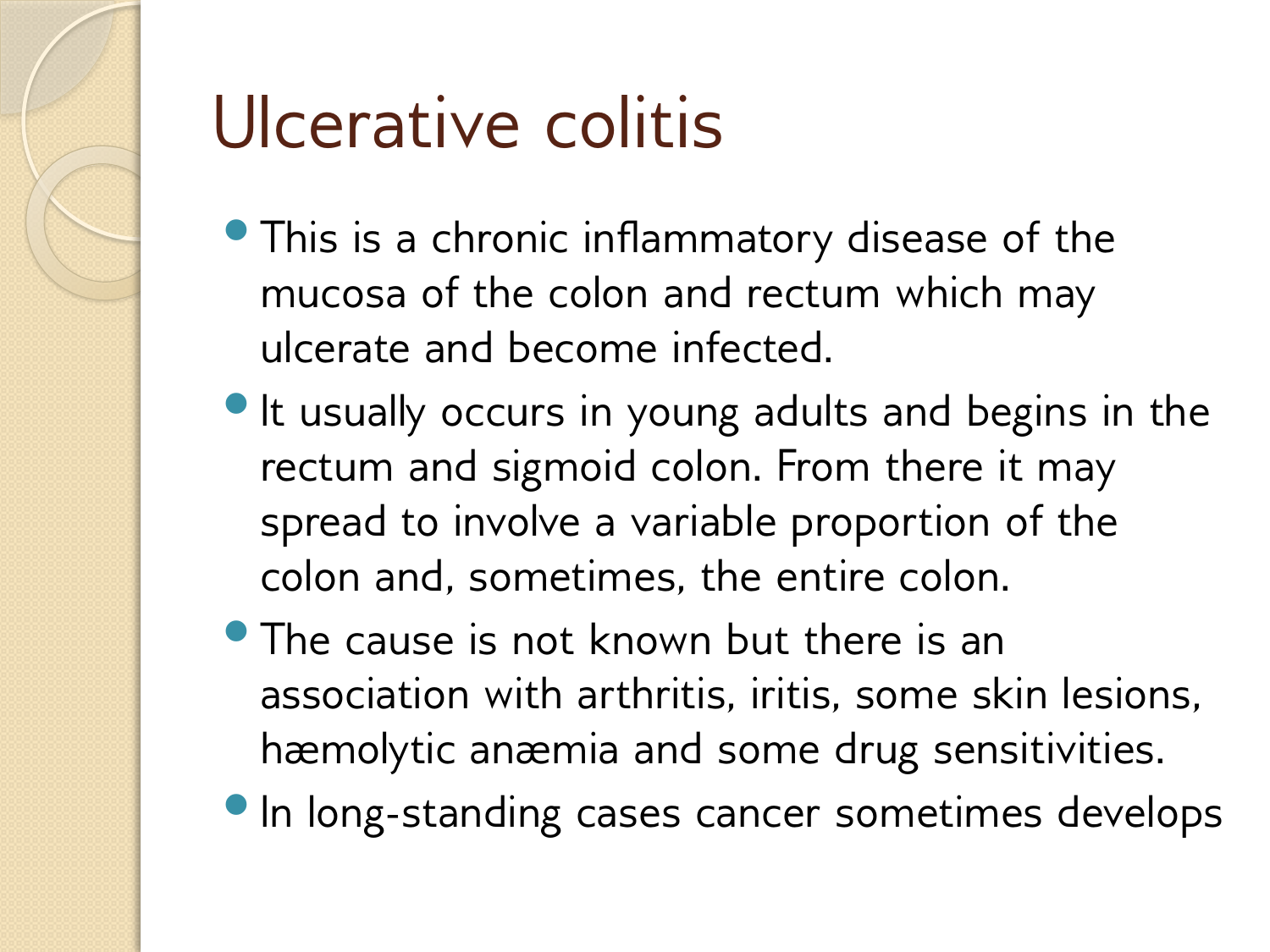

# Ulcerative colitis
This is a chronic inflammatory disease of the mucosa of the colon and rectum which may ulcerate and become infected.
It usually occurs in young adults and begins in the rectum and sigmoid colon. From there it may spread to involve a variable proportion of the colon and, sometimes, the entire colon.
The cause is not known but there is an association with arthritis, iritis, some skin lesions, haemolytic anaemia and some drug sensitivities.
In long-standing cases cancer sometimes develops